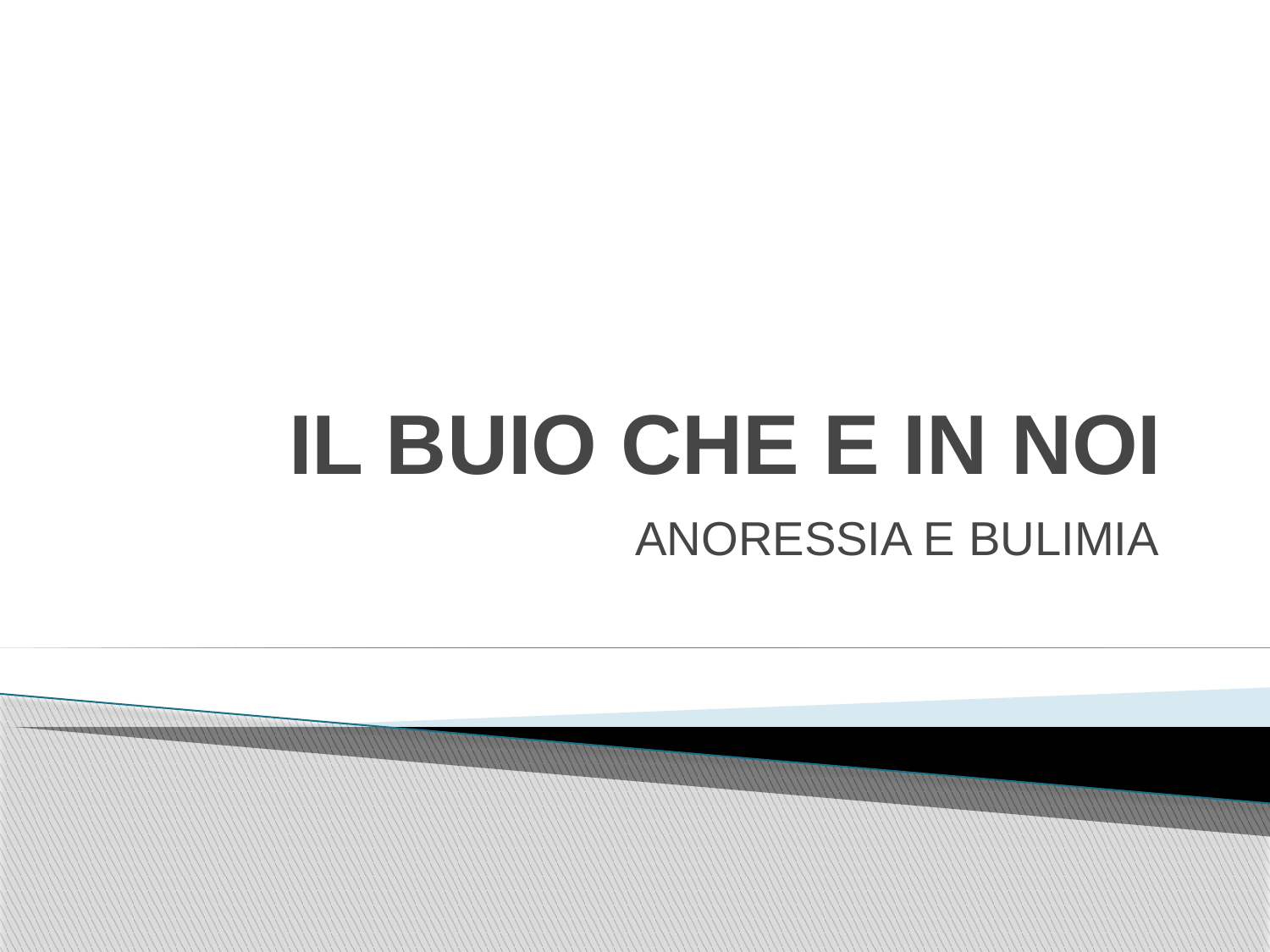

# IL BUIO CHE E IN NOI
ANORESSIA E BULIMIA